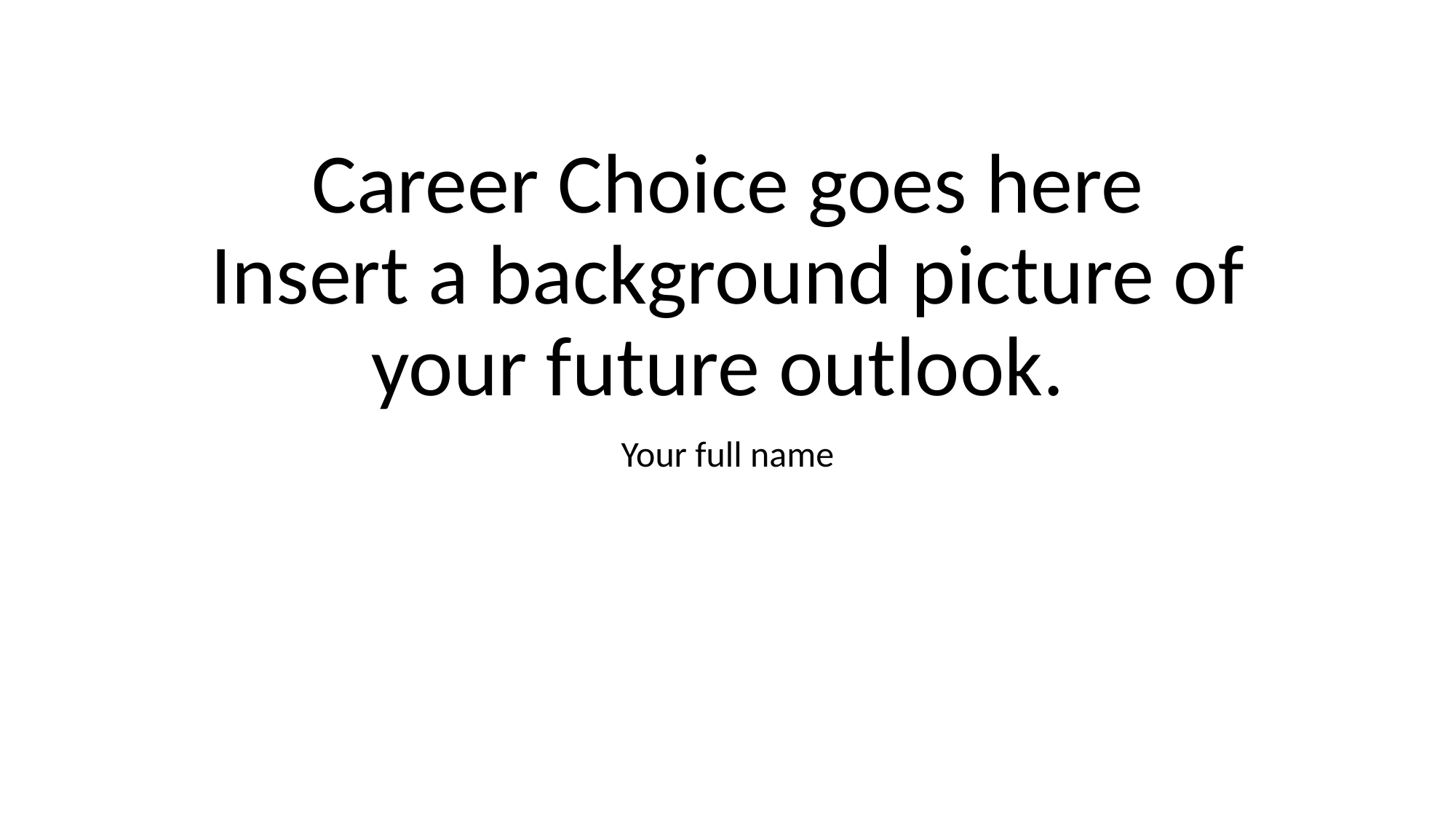

# Career Choice goes here Insert a background picture of your future outlook.
Your full name